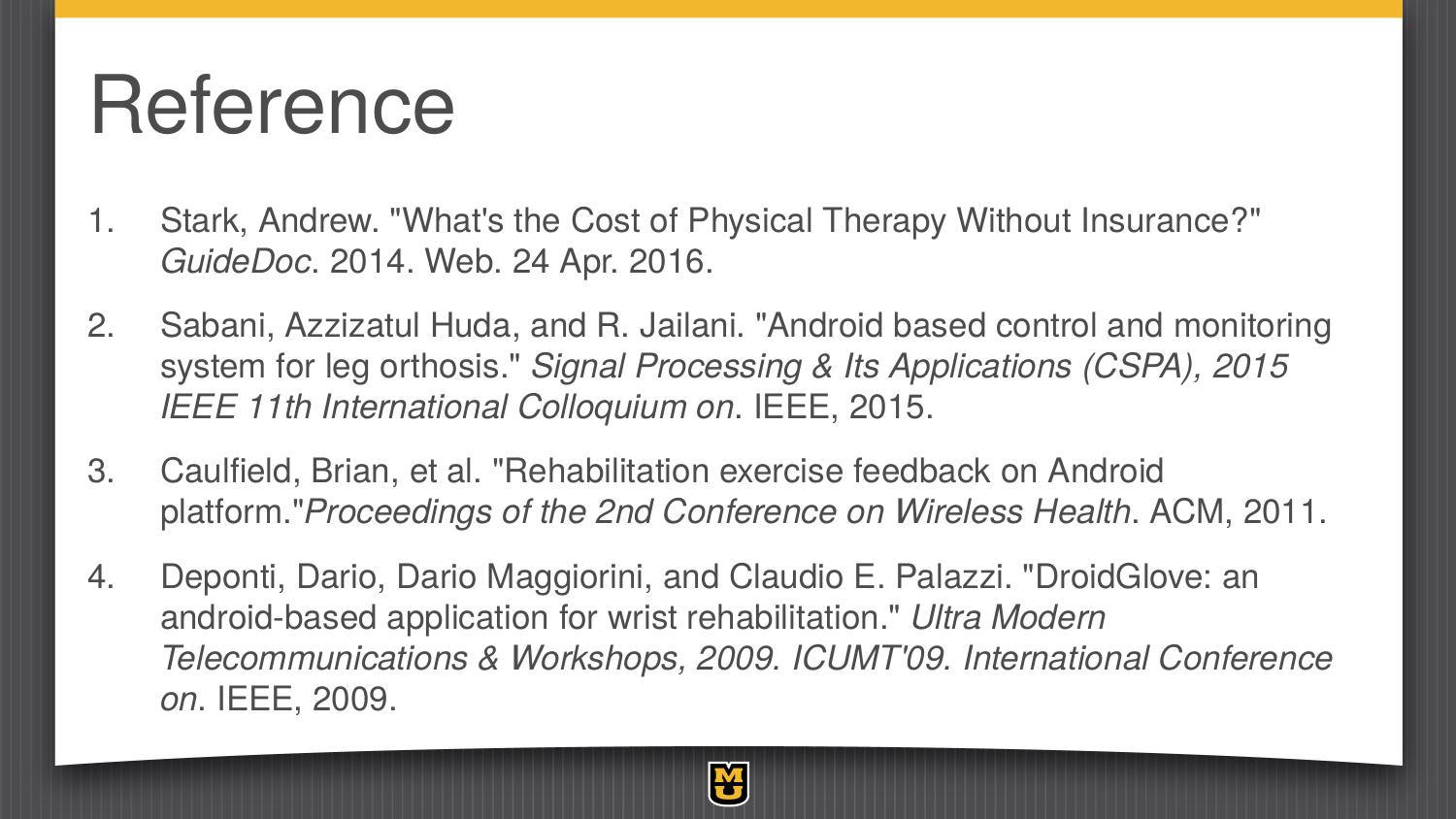

# Reference
Stark, Andrew. "What's the Cost of Physical Therapy Without Insurance?" GuideDoc. 2014. Web. 24 Apr. 2016.
Sabani, Azzizatul Huda, and R. Jailani. "Android based control and monitoring system for leg orthosis." Signal Processing & Its Applications (CSPA), 2015 IEEE 11th International Colloquium on. IEEE, 2015.
Caulfield, Brian, et al. "Rehabilitation exercise feedback on Android platform."Proceedings of the 2nd Conference on Wireless Health. ACM, 2011.
Deponti, Dario, Dario Maggiorini, and Claudio E. Palazzi. "DroidGlove: an android-based application for wrist rehabilitation." Ultra Modern Telecommunications & Workshops, 2009. ICUMT'09. International Conference on. IEEE, 2009.